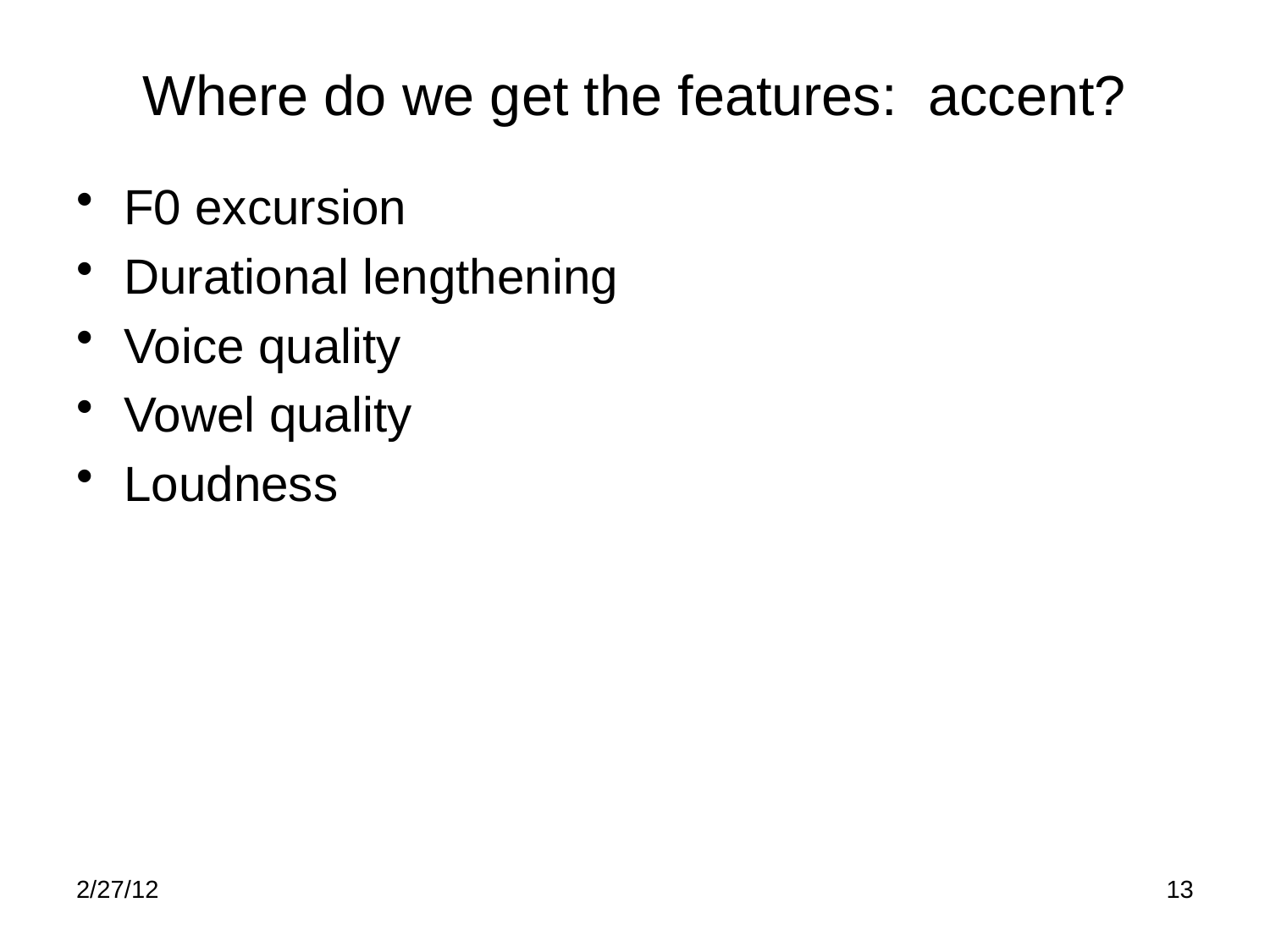

# Where do we get the features:  accent?
F0 excursion
Durational lengthening
Voice quality
Vowel quality
Loudness
2/27/12
13